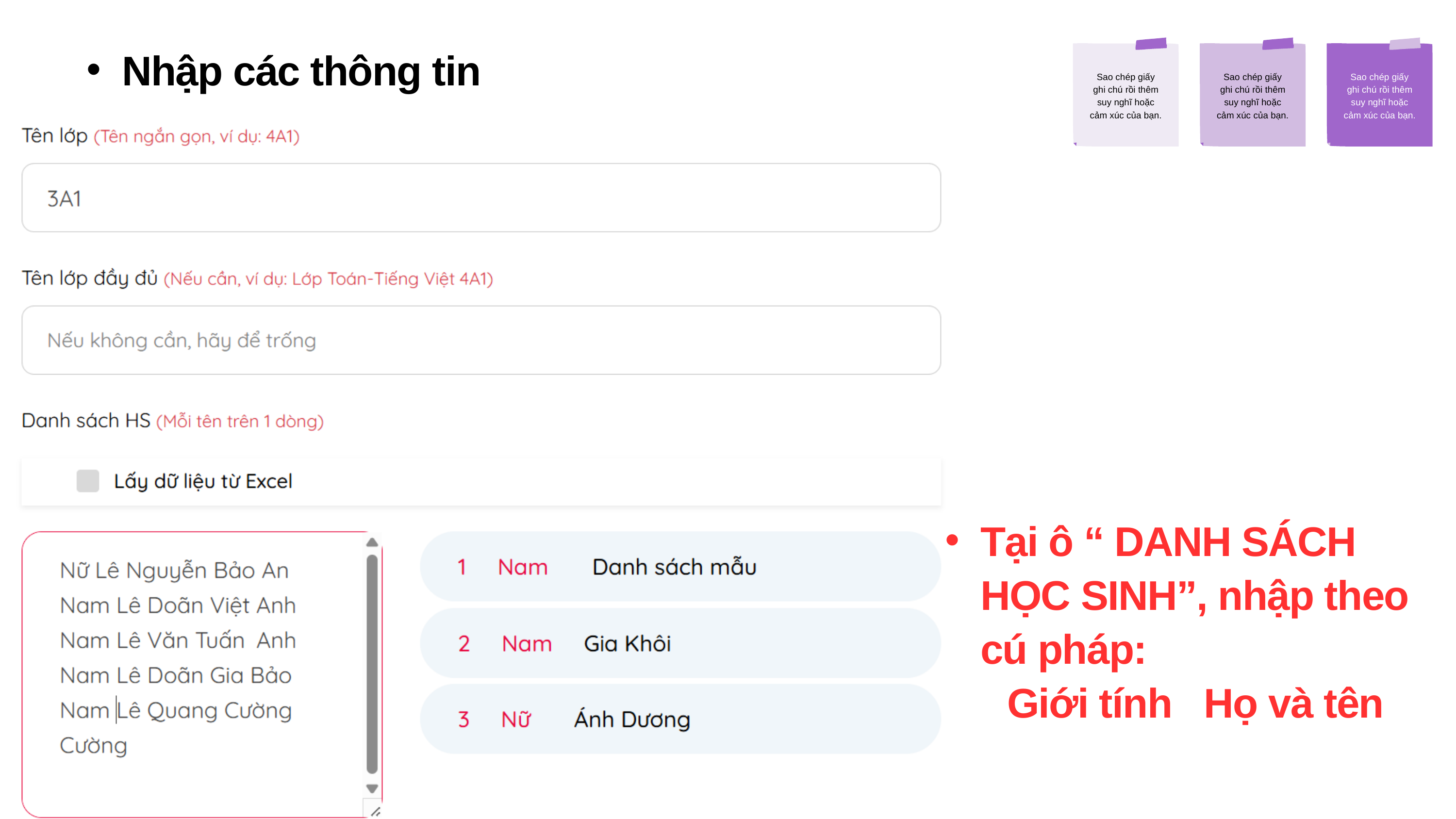

Sao chép giấy
ghi chú rồi thêm
suy nghĩ hoặc
cảm xúc của bạn.

Sao chép giấy
ghi chú rồi thêm
suy nghĩ hoặc
cảm xúc của bạn.

Sao chép giấy
ghi chú rồi thêm
suy nghĩ hoặc
cảm xúc của bạn.
Nhập các thông tin

Tại ô “ DANH SÁCH HỌC SINH”, nhập theo cú pháp:
         Giới tính   Họ và tên